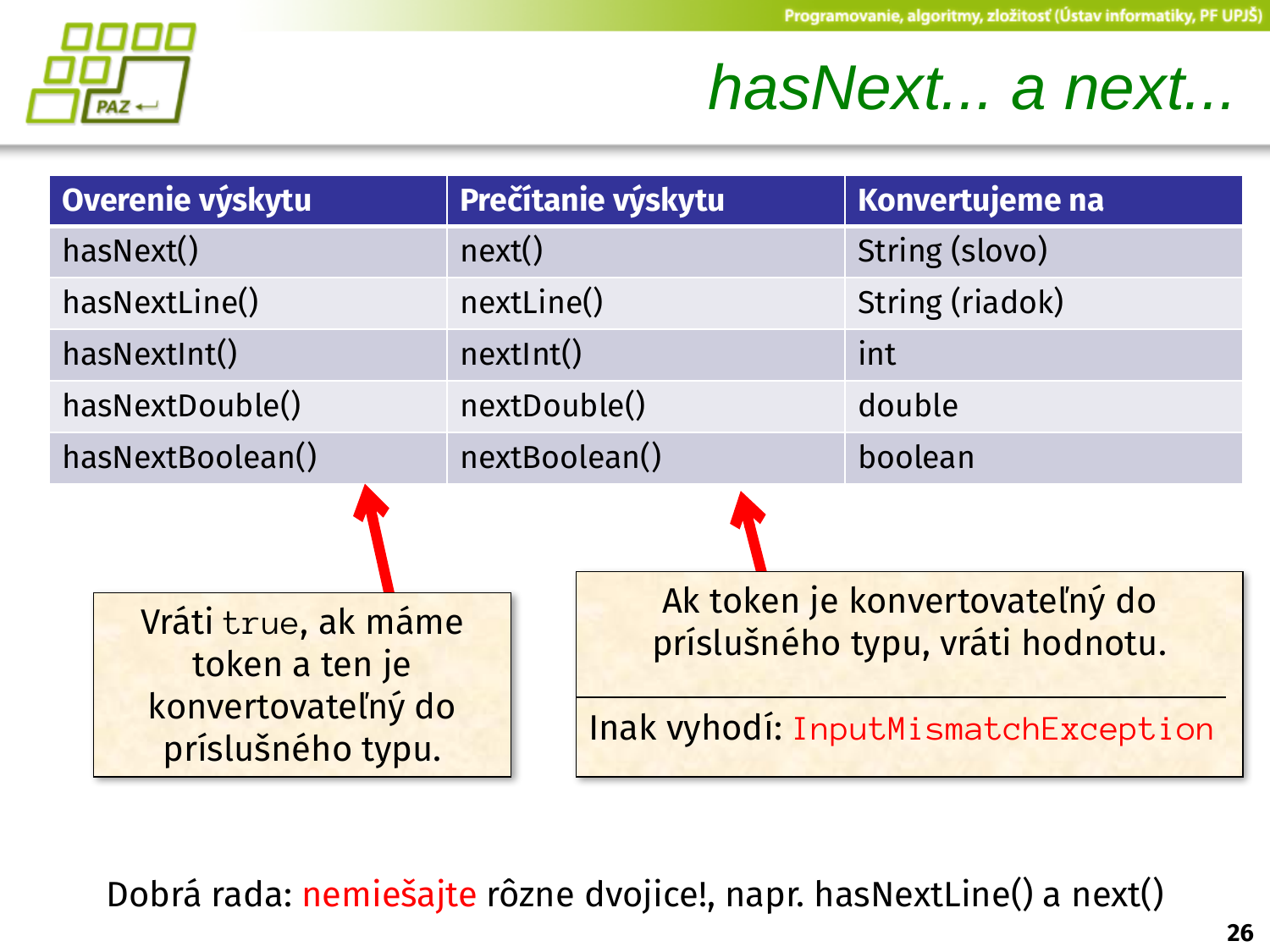

# hasNext... a next...
| Overenie výskytu | Prečítanie výskytu | Konvertujeme na |
| --- | --- | --- |
| hasNext() | next() | String (slovo) |
| hasNextLine() | nextLine() | String (riadok) |
| hasNextInt() | nextInt() | int |
| hasNextDouble() | nextDouble() | double |
| hasNextBoolean() | nextBoolean() | boolean |

Ak token je konvertovateľný do príslušného typu, vráti hodnotu.

Inak vyhodí: InputMismatchException
Vráti true, ak máme token a ten je konvertovateľný do príslušného typu.
Dobrá rada: nemiešajte rôzne dvojice!, napr. hasNextLine() a next()